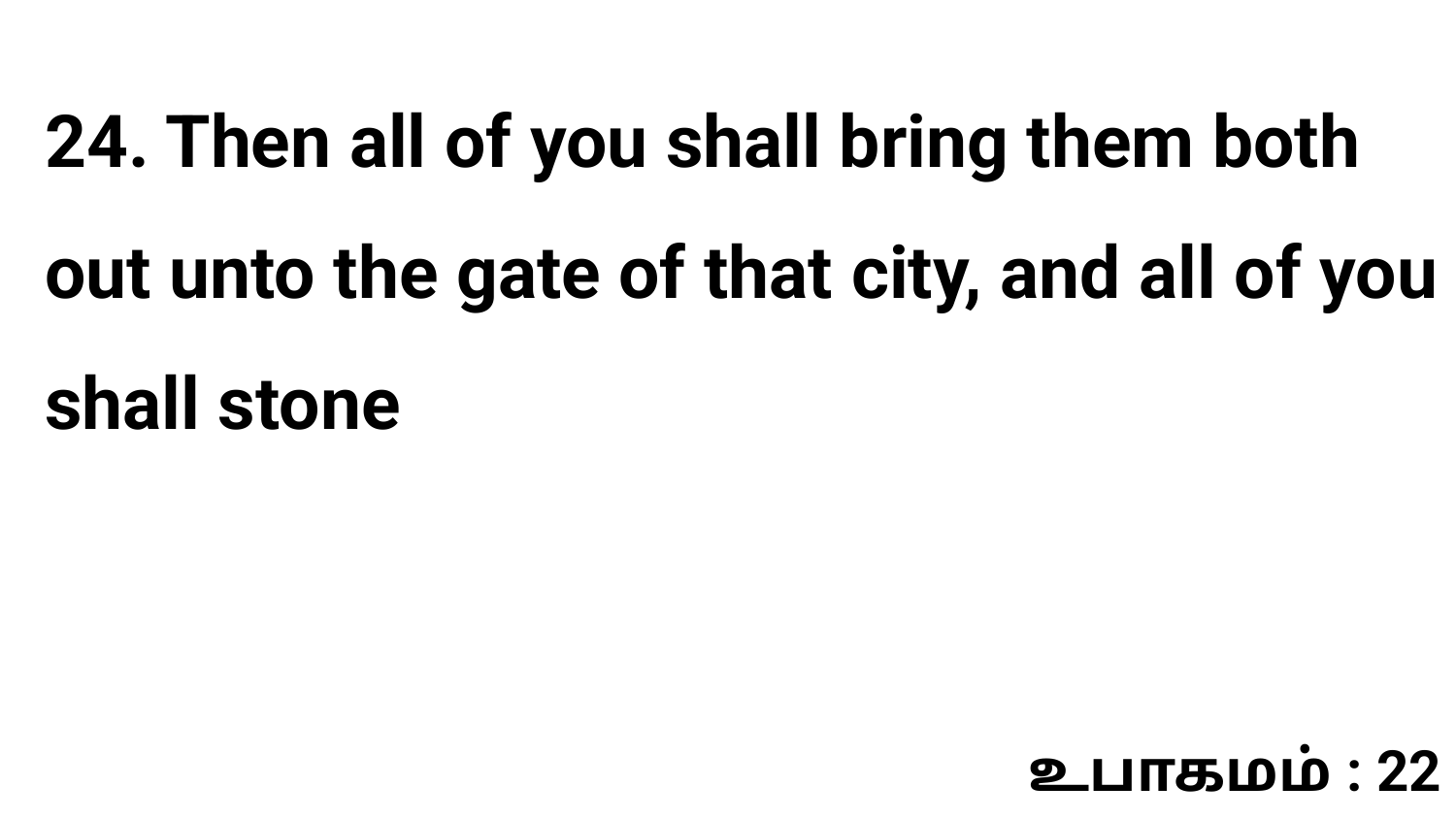

24. Then all of you shall bring them both out unto the gate of that city, and all of you shall stone
உபாகமம் : 22